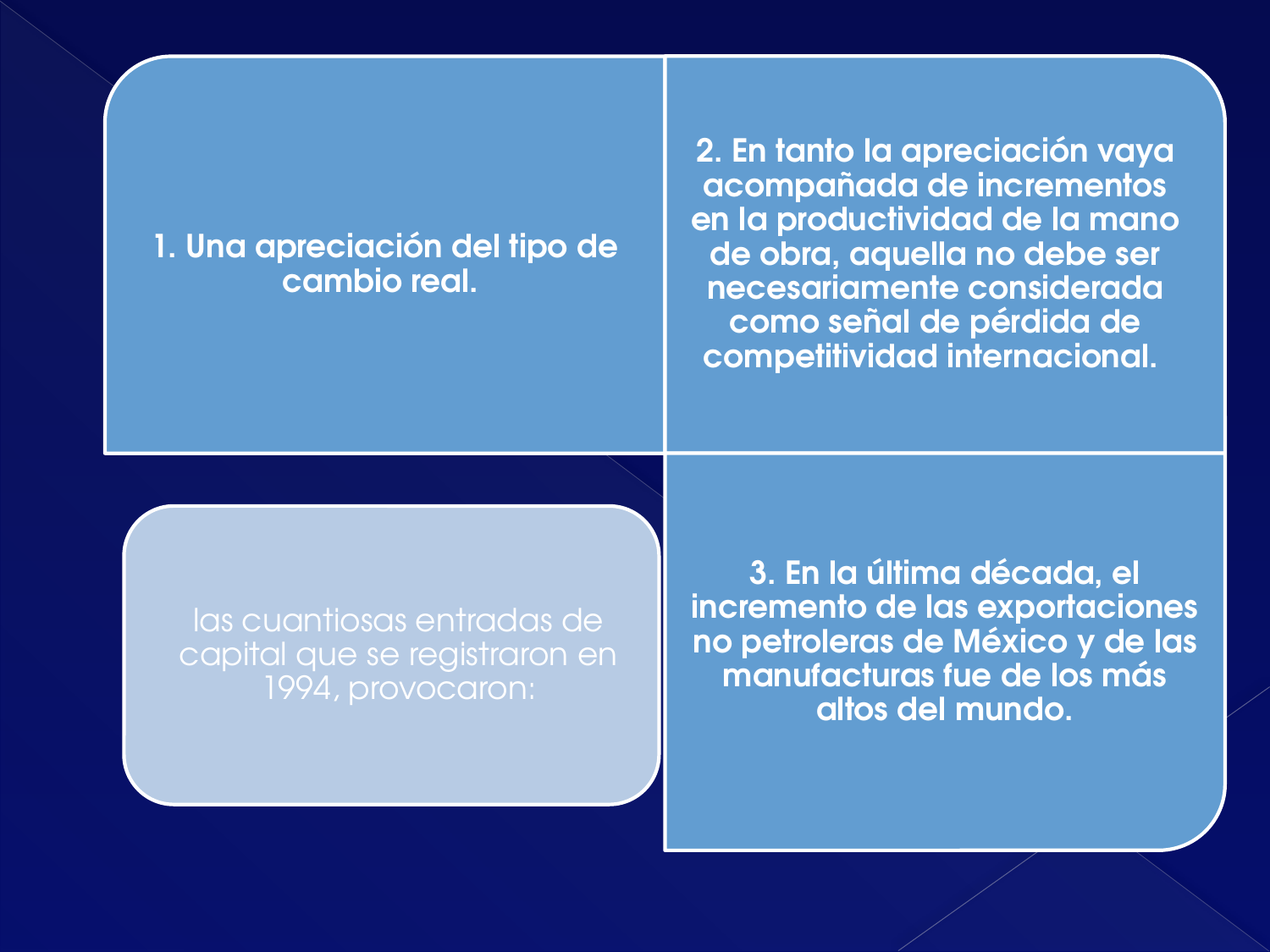

1. Una apreciación del tipo de cambio real.
2. En tanto la apreciación vaya acompañada de incrementos en la productividad de la mano de obra, aquella no debe ser necesariamente considerada como señal de pérdida de competitividad internacional.

3. En la última década, el incremento de las exportaciones no petroleras de México y de las manufacturas fue de los más altos del mundo.
las cuantiosas entradas de capital que se registraron en 1994, provocaron: